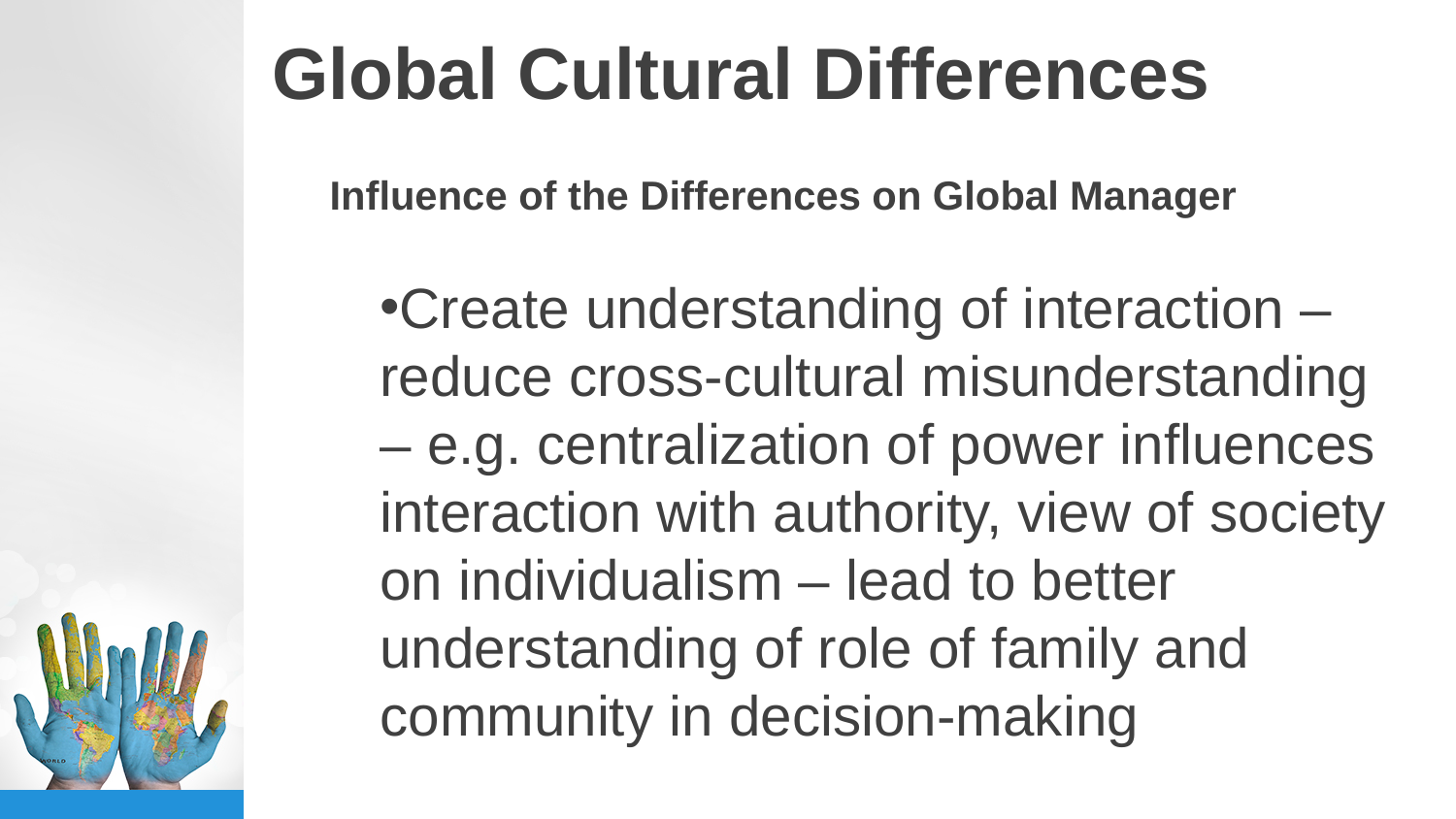

# Global Cultural Differences
Influence of the Differences on Global Manager
Create understanding of interaction – reduce cross-cultural misunderstanding – e.g. centralization of power influences interaction with authority, view of society on individualism – lead to better understanding of role of family and community in decision-making